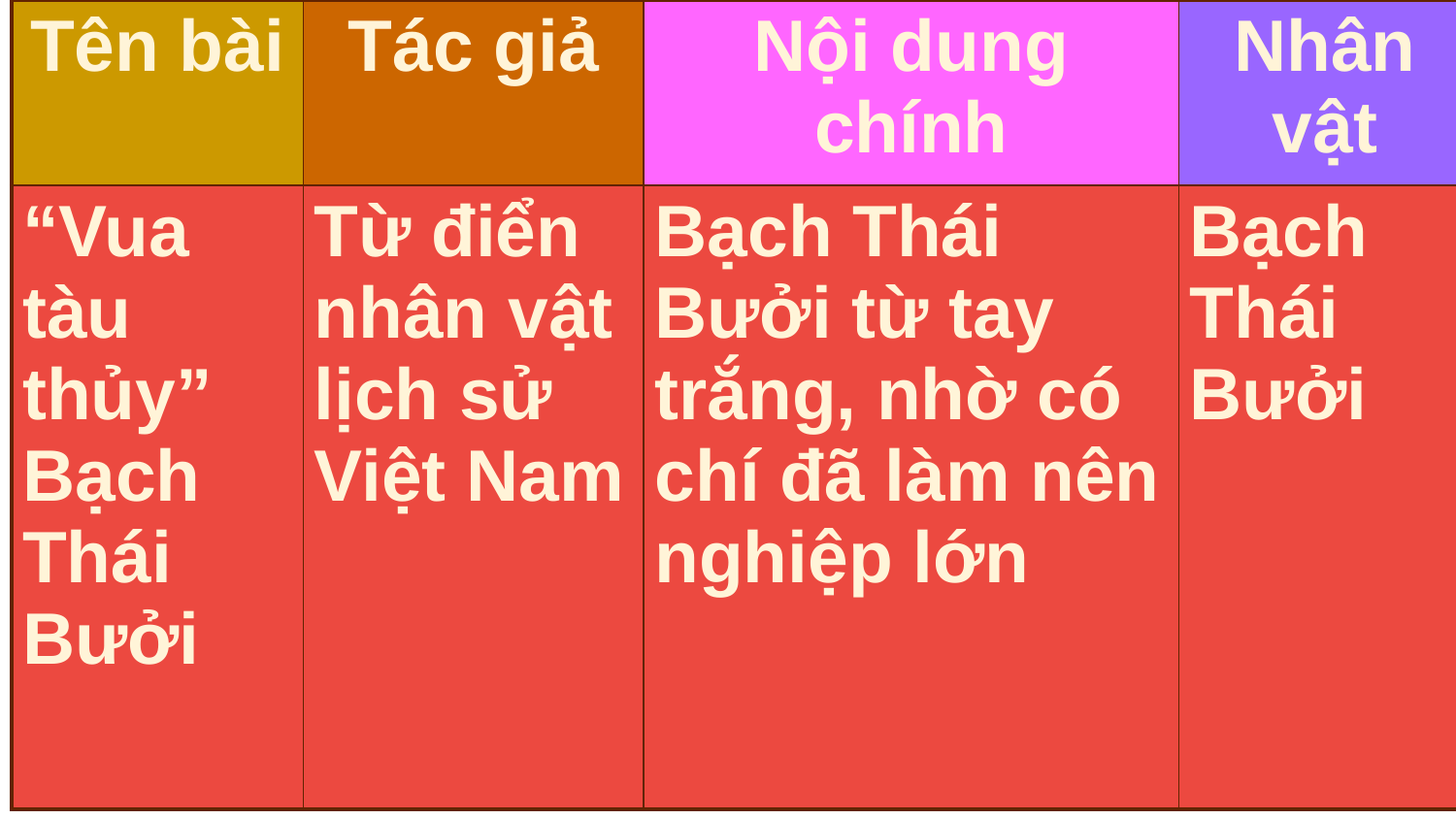

| Tên bài | Tác giả | Nội dung chính | Nhân vật |
| --- | --- | --- | --- |
| “Vua tàu thủy” Bạch Thái Bưởi | Từ điển nhân vật lịch sử Việt Nam | Bạch Thái Bưởi từ tay trắng, nhờ có chí đã làm nên nghiệp lớn | Bạch Thái Bưởi |